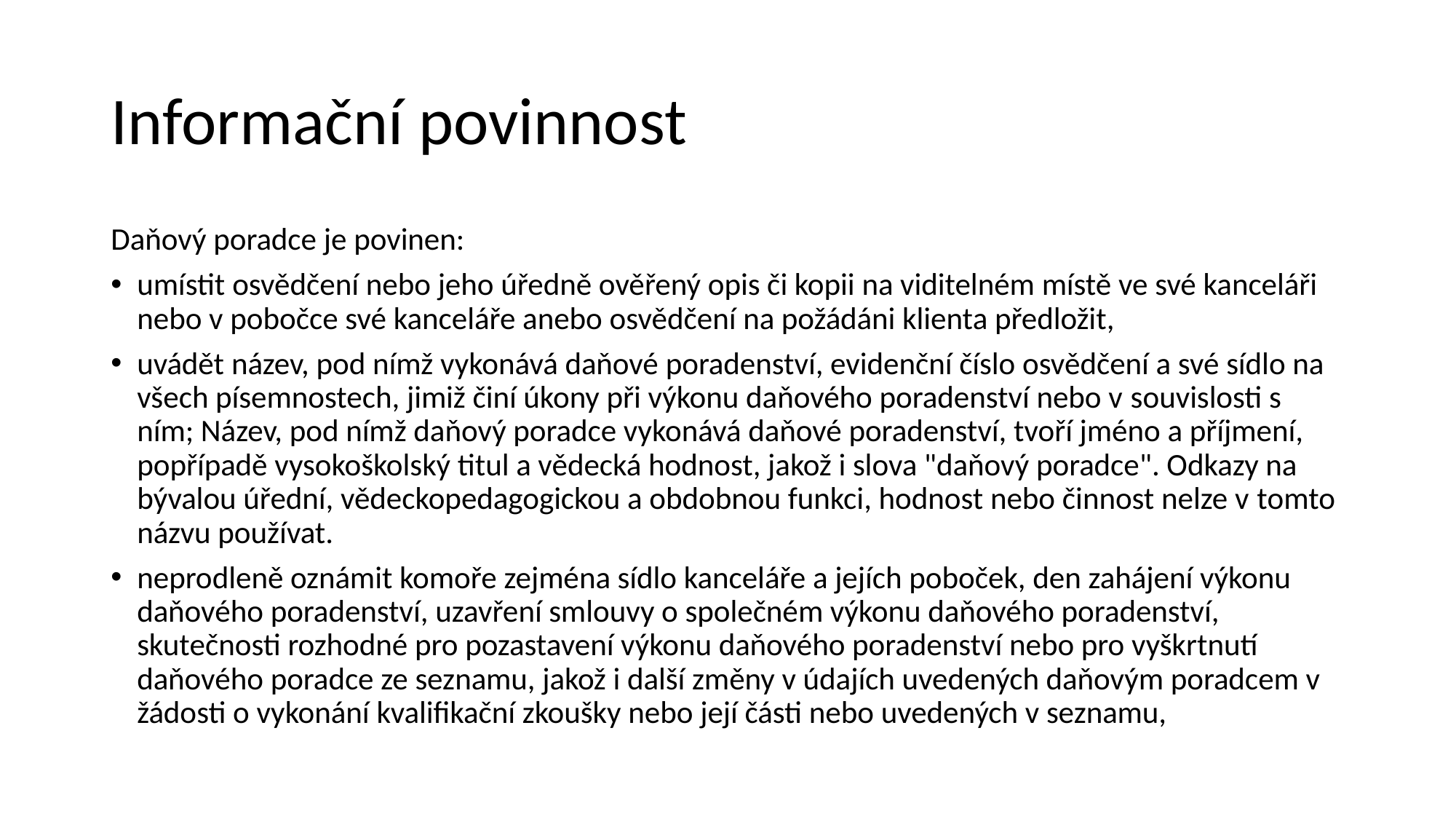

# Informační povinnost
Daňový poradce je povinen:
umístit osvědčení nebo jeho úředně ověřený opis či kopii na viditelném místě ve své kanceláři nebo v pobočce své kanceláře anebo osvědčení na požádáni klienta předložit,
uvádět název, pod nímž vykonává daňové poradenství, evidenční číslo osvědčení a své sídlo na všech písemnostech, jimiž činí úkony při výkonu daňového poradenství nebo v souvislosti s ním; Název, pod nímž daňový poradce vykonává daňové poradenství, tvoří jméno a příjmení, popřípadě vysokoškolský titul a vědecká hodnost, jakož i slova "daňový poradce". Odkazy na bývalou úřední, vědeckopedagogickou a obdobnou funkci, hodnost nebo činnost nelze v tomto názvu používat.
neprodleně oznámit komoře zejména sídlo kanceláře a jejích poboček, den zahájení výkonu daňového poradenství, uzavření smlouvy o společném výkonu daňového poradenství, skutečnosti rozhodné pro pozastavení výkonu daňového poradenství nebo pro vyškrtnutí daňového poradce ze seznamu, jakož i další změny v údajích uvedených daňovým poradcem v žádosti o vykonání kvalifikační zkoušky nebo její části nebo uvedených v seznamu,